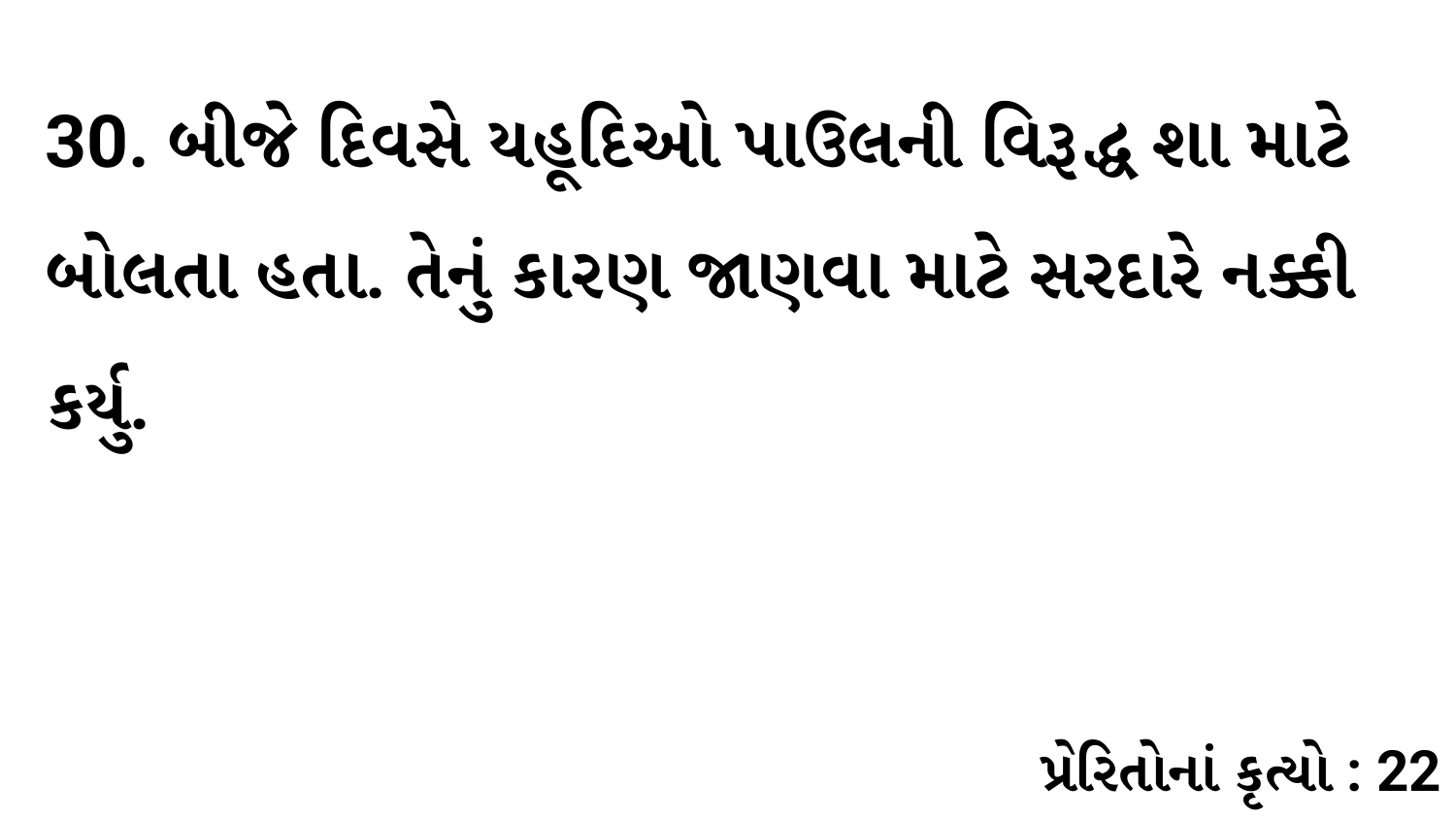

30. બીજે દિવસે યહૂદિઓ પાઉલની વિરૂદ્ધ શા માટે બોલતા હતા. તેનું કારણ જાણવા માટે સરદારે નક્કી કર્યુ.
પ્રેરિતોનાં કૃત્યો : 22